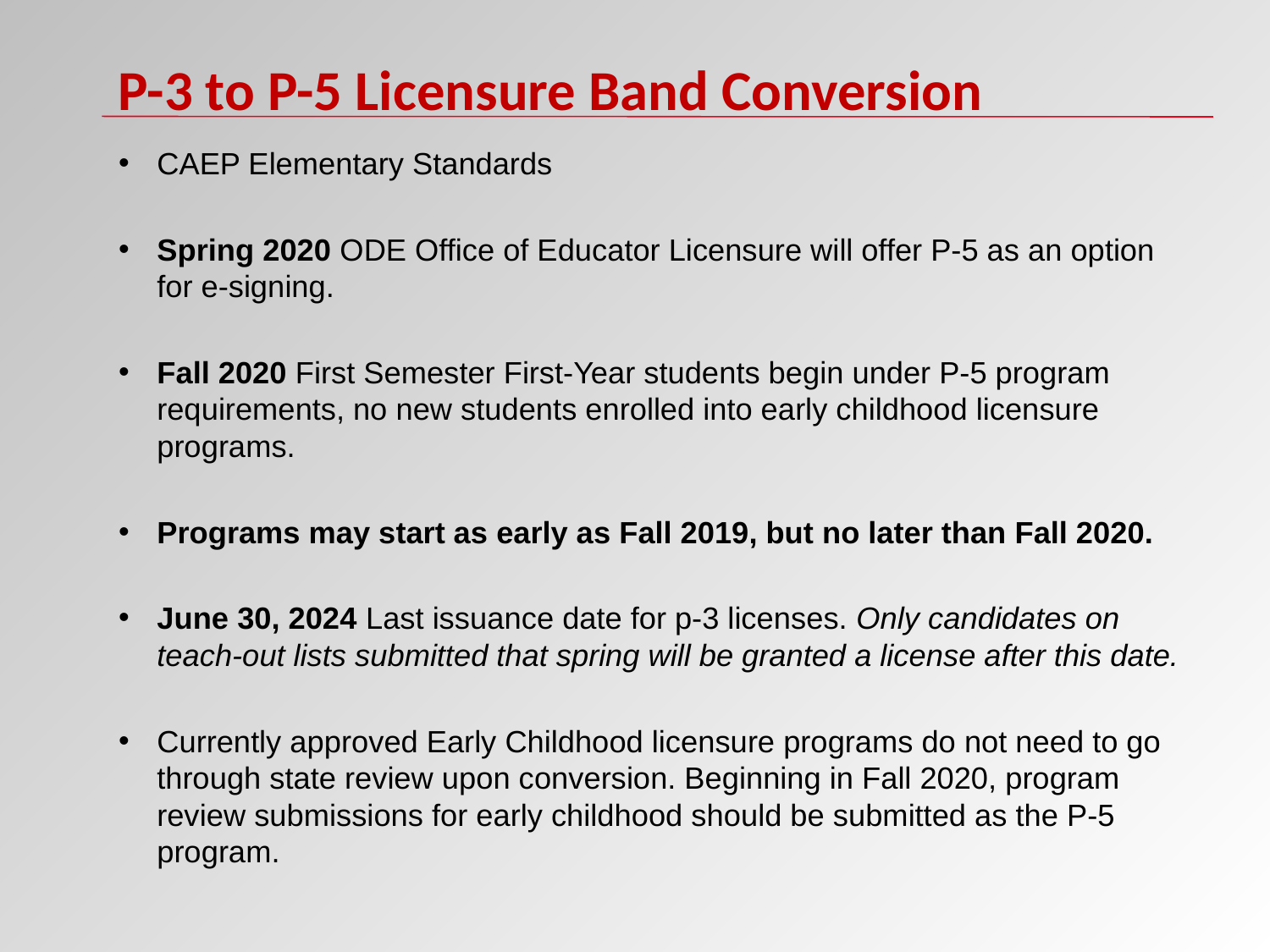

P-3 to P-5 Licensure Band Conversion

CAEP Elementary Standards

Spring 2020 ODE Office of Educator Licensure will offer P-5 as an option for e-signing.

Fall 2020 First Semester First-Year students begin under P-5 program requirements, no new students enrolled into early childhood licensure programs.

Programs may start as early as Fall 2019, but no later than Fall 2020.

June 30, 2024 Last issuance date for p-3 licenses. Only candidates on teach-out lists submitted that spring will be granted a license after this date.

Currently approved Early Childhood licensure programs do not need to go through state review upon conversion. Beginning in Fall 2020, program review submissions for early childhood should be submitted as the P-5 program.